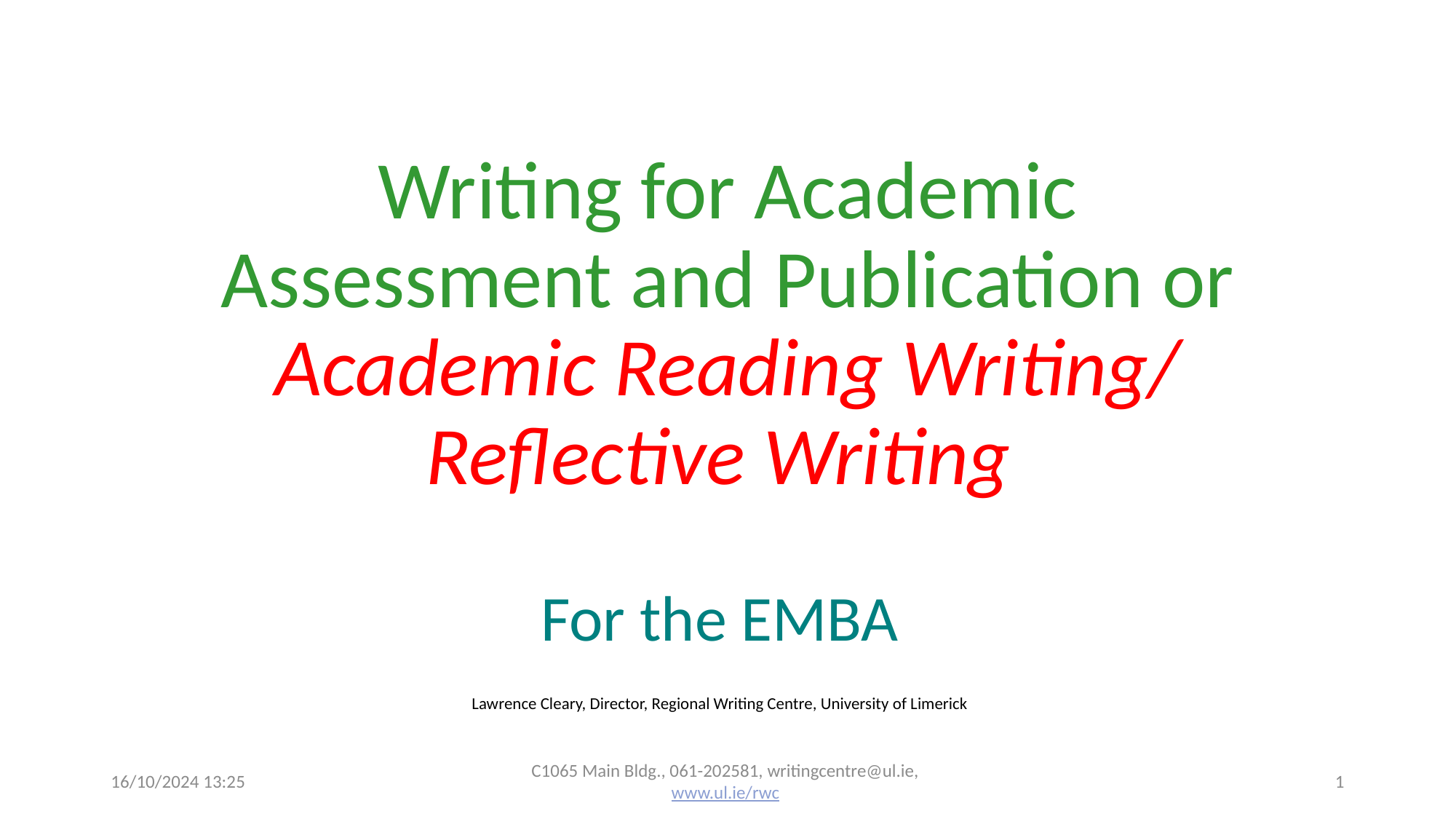

# Writing for Academic Assessment and Publication or Academic Reading Writing/ Reflective Writing

For the EMBA

Lawrence Cleary, Director, Regional Writing Centre, University of Limerick
16/10/2024 13:25
C1065 Main Bldg., 061-202581, writingcentre@ul.ie, www.ul.ie/rwc
1